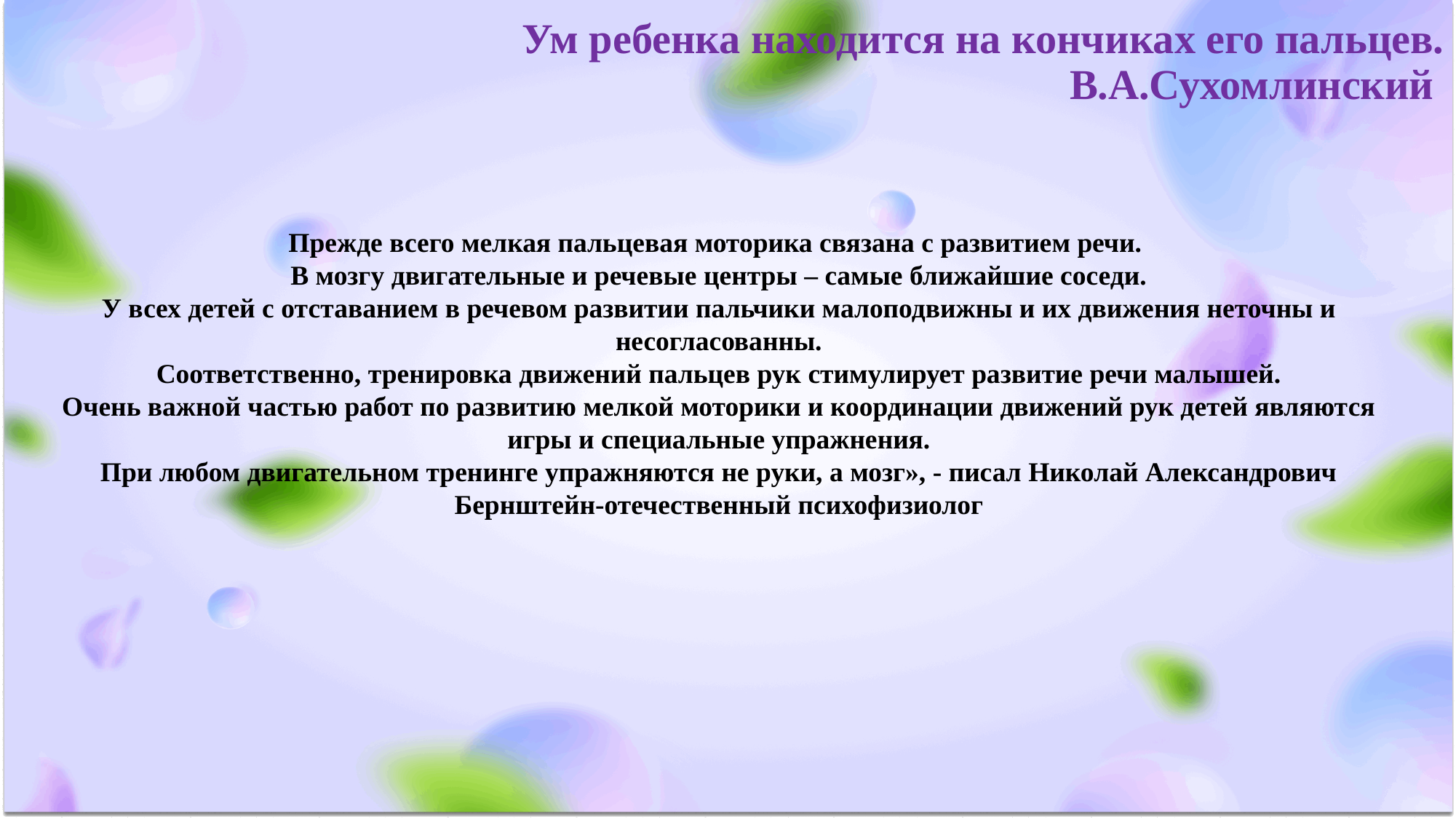

# Ум ребенка находится на кончиках его пальцев. В.А.Сухомлинский
Прежде всего мелкая пальцевая моторика связана с развитием речи.
В мозгу двигательные и речевые центры – самые ближайшие соседи.
У всех детей с отставанием в речевом развитии пальчики малоподвижны и их движения неточны и несогласованны.
Соответственно, тренировка движений пальцев рук стимулирует развитие речи малышей.
Очень важной частью работ по развитию мелкой моторики и координации движений рук детей являются игры и специальные упражнения.
При любом двигательном тренинге упражняются не руки, а мозг», - писал Николай Александрович Бернштейн-отечественный психофизиолог